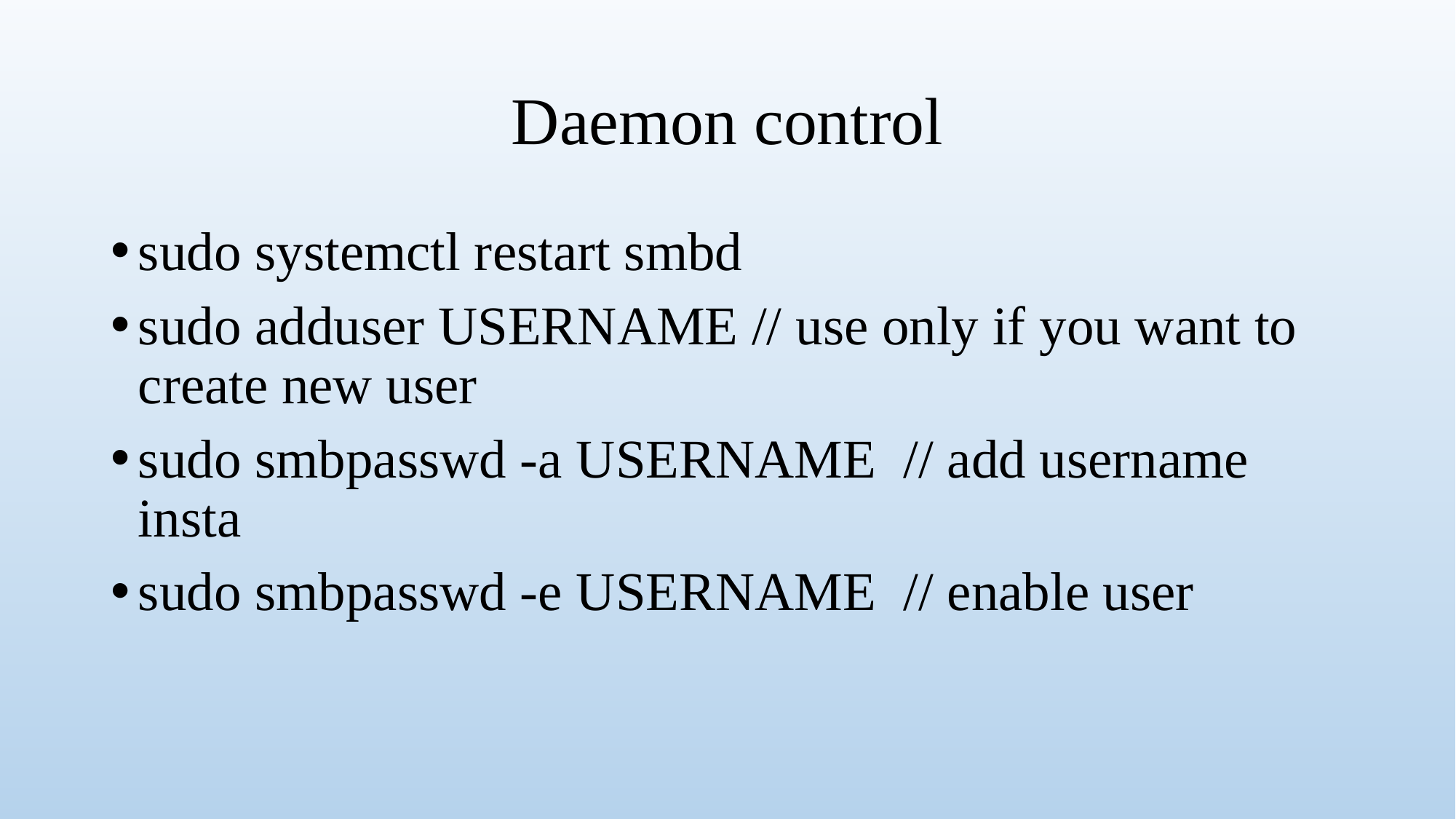

# Daemon control
sudo systemctl restart smbd
sudo adduser USERNAME // use only if you want to create new user
sudo smbpasswd -a USERNAME  // add username insta
sudo smbpasswd -e USERNAME  // enable user